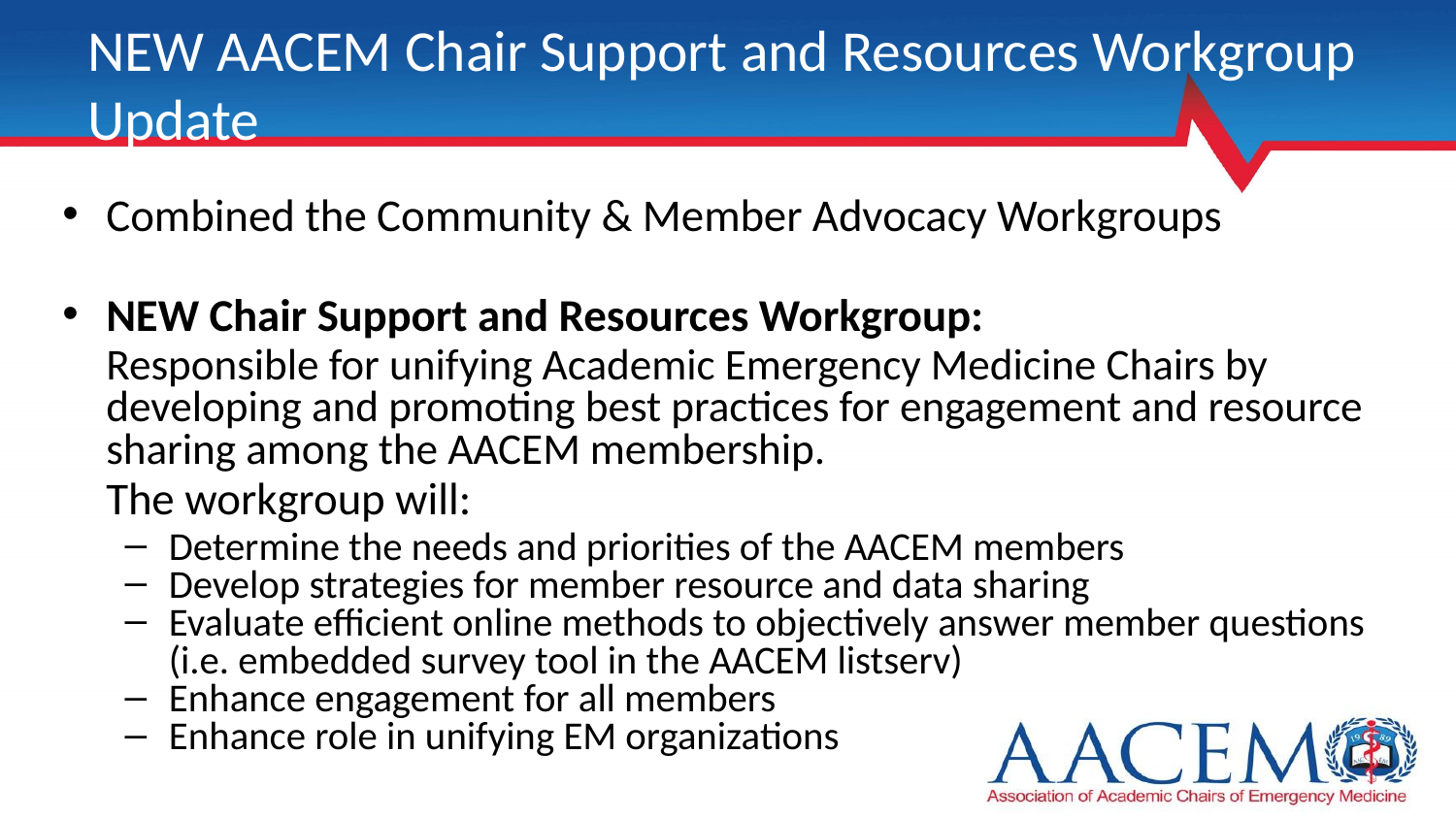

# NEW AACEM Chair Support and Resources Workgroup Update
Combined the Community & Member Advocacy Workgroups

NEW Chair Support and Resources Workgroup:
Responsible for unifying Academic Emergency Medicine Chairs by developing and promoting best practices for engagement and resource sharing among the AACEM membership.
The workgroup will:
Determine the needs and priorities of the AACEM members
Develop strategies for member resource and data sharing
Evaluate efficient online methods to objectively answer member questions (i.e. embedded survey tool in the AACEM listserv)
Enhance engagement for all members
Enhance role in unifying EM organizations